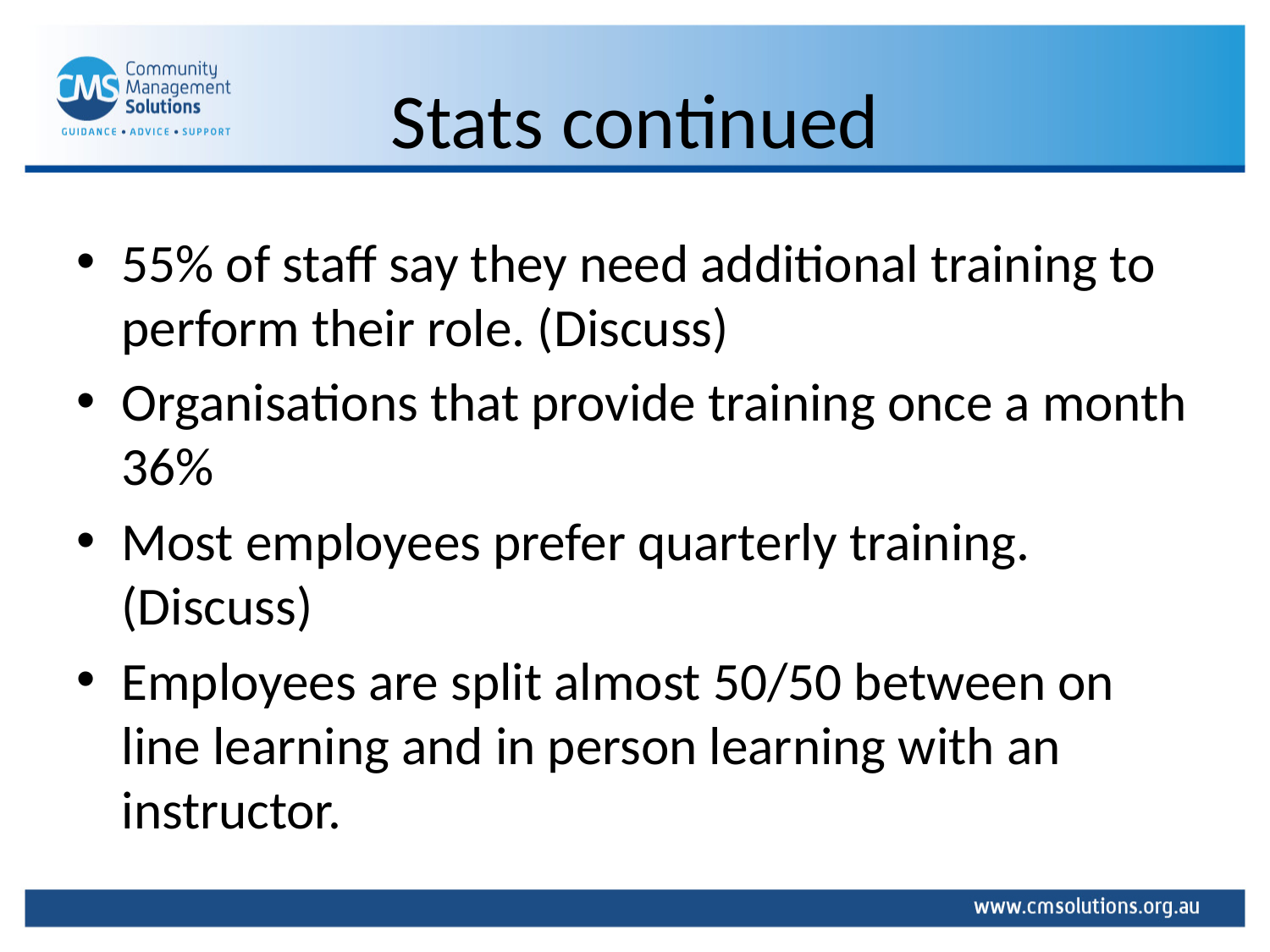

# Stats continued
55% of staff say they need additional training to perform their role. (Discuss)
Organisations that provide training once a month 36%
Most employees prefer quarterly training. (Discuss)
Employees are split almost 50/50 between on line learning and in person learning with an instructor.